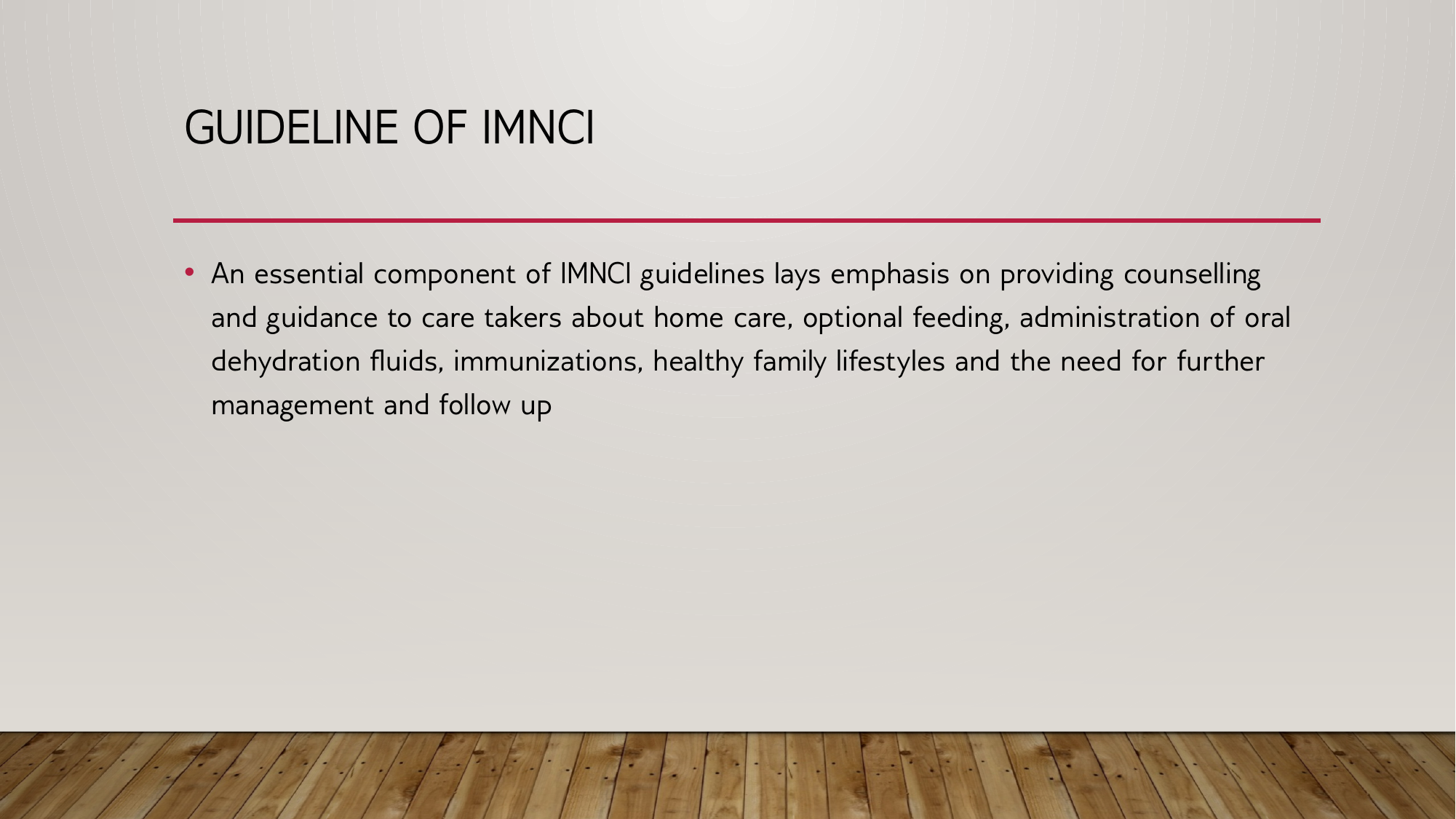

# Guideline of IMNCI
An essential component of IMNCI guidelines lays emphasis on providing counselling and guidance to care takers about home care, optional feeding, administration of oral dehydration fluids, immunizations, healthy family lifestyles and the need for further management and follow up